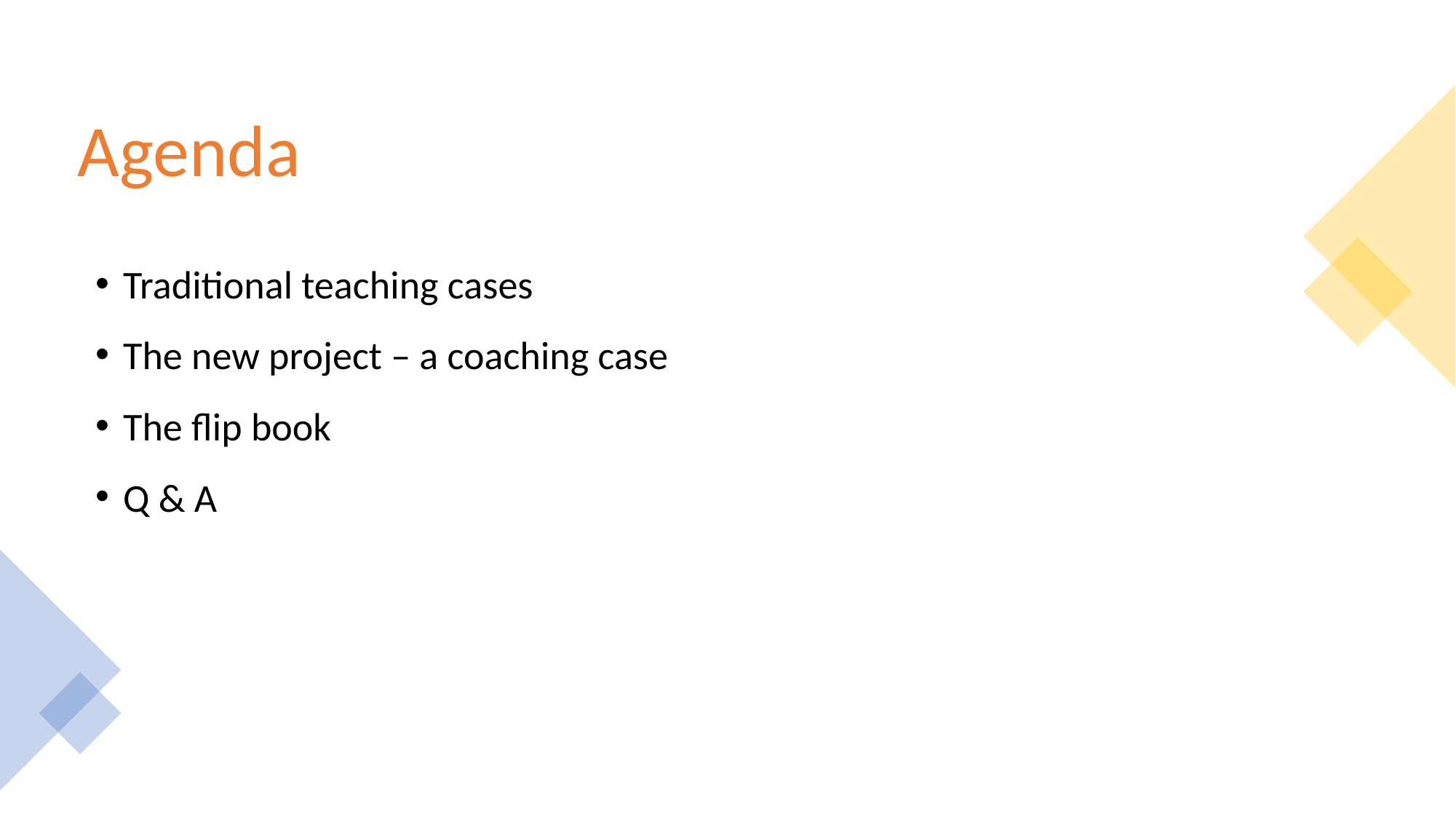

# Agenda

Traditional teaching cases
The new project – a coaching case
The flip book
Q & A